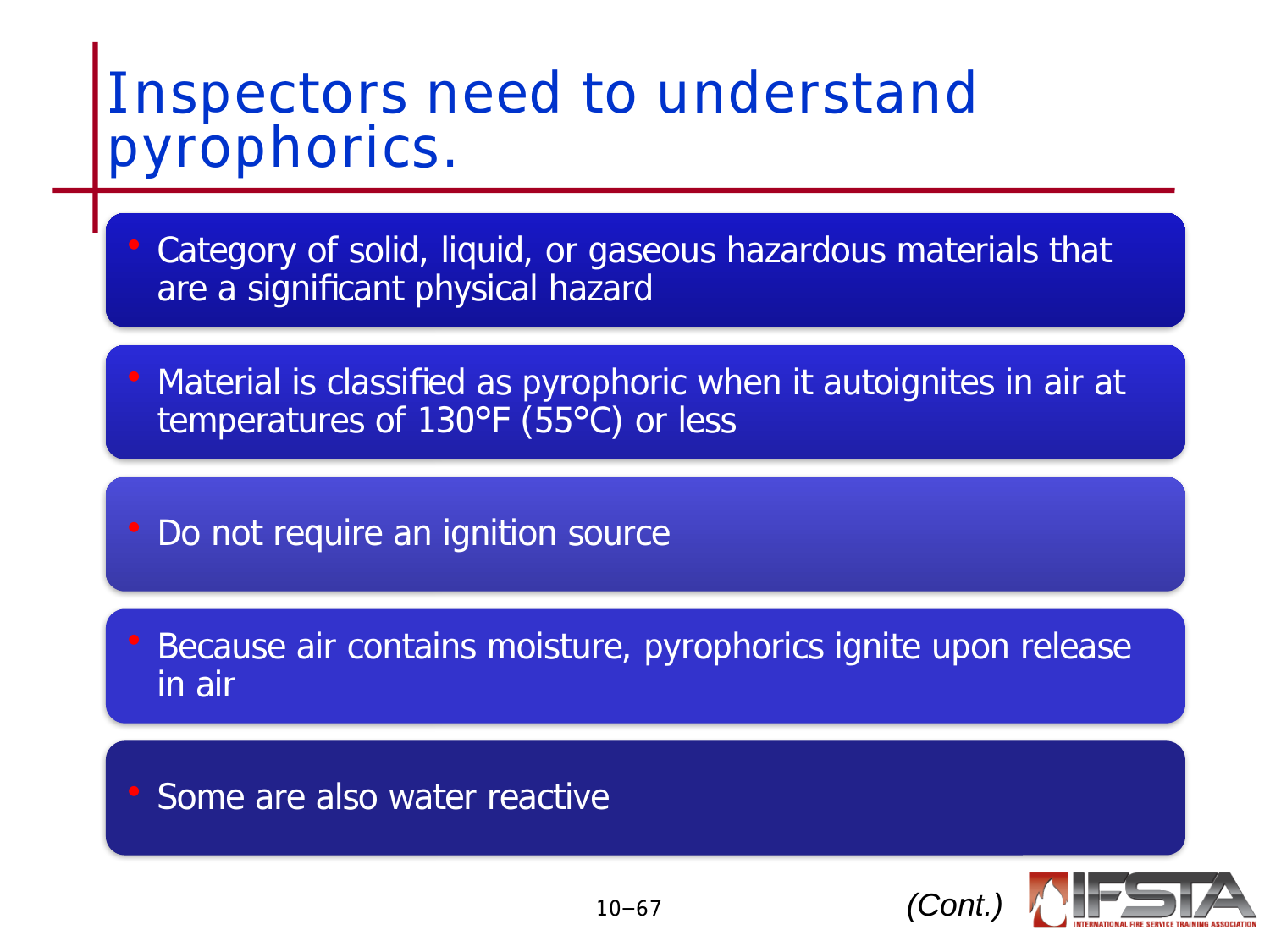

# Inspectors need to understand pyrophorics.
Category of solid, liquid, or gaseous hazardous materials that are a significant physical hazard
Material is classified as pyrophoric when it autoignites in air at temperatures of 130°F (55°C) or less
Do not require an ignition source
Because air contains moisture, pyrophorics ignite upon release in air
Some are also water reactive
(Cont.)
10–67